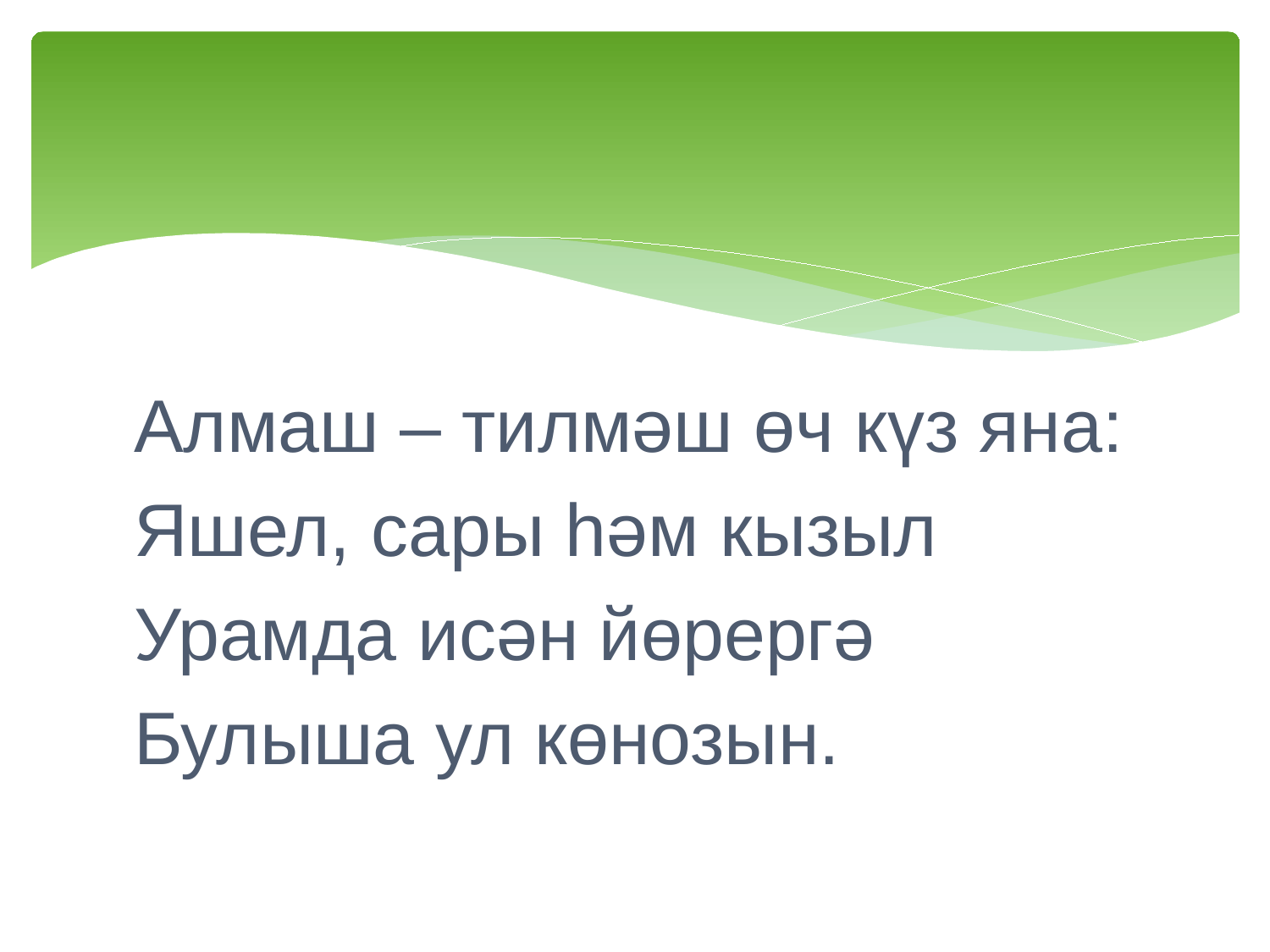

#
Алмаш – тилмәш өч күз яна:
Яшел, сары һәм кызыл
Урамда исән йөрергә
Булыша ул көнозын.